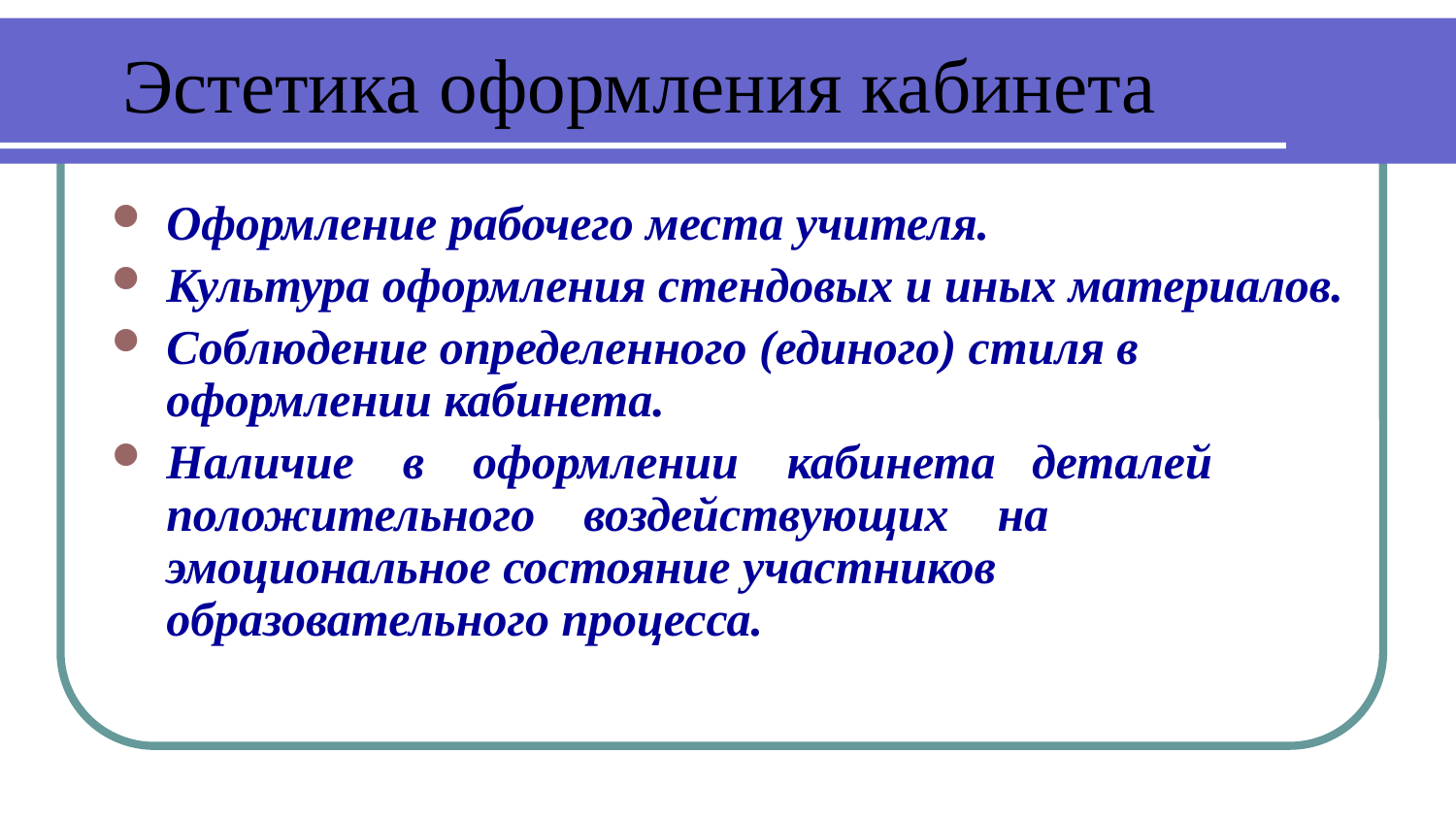

# Эстетика оформления кабинета
Оформление рабочего места учителя.
Культура оформления стендовых и иных материалов.
Соблюдение определенного (единого) стиля в оформлении кабинета.
Наличие    в    оформлении    кабинета   деталей    положительного    воздействующих    на эмоциональное состояние участников образовательного процесса.